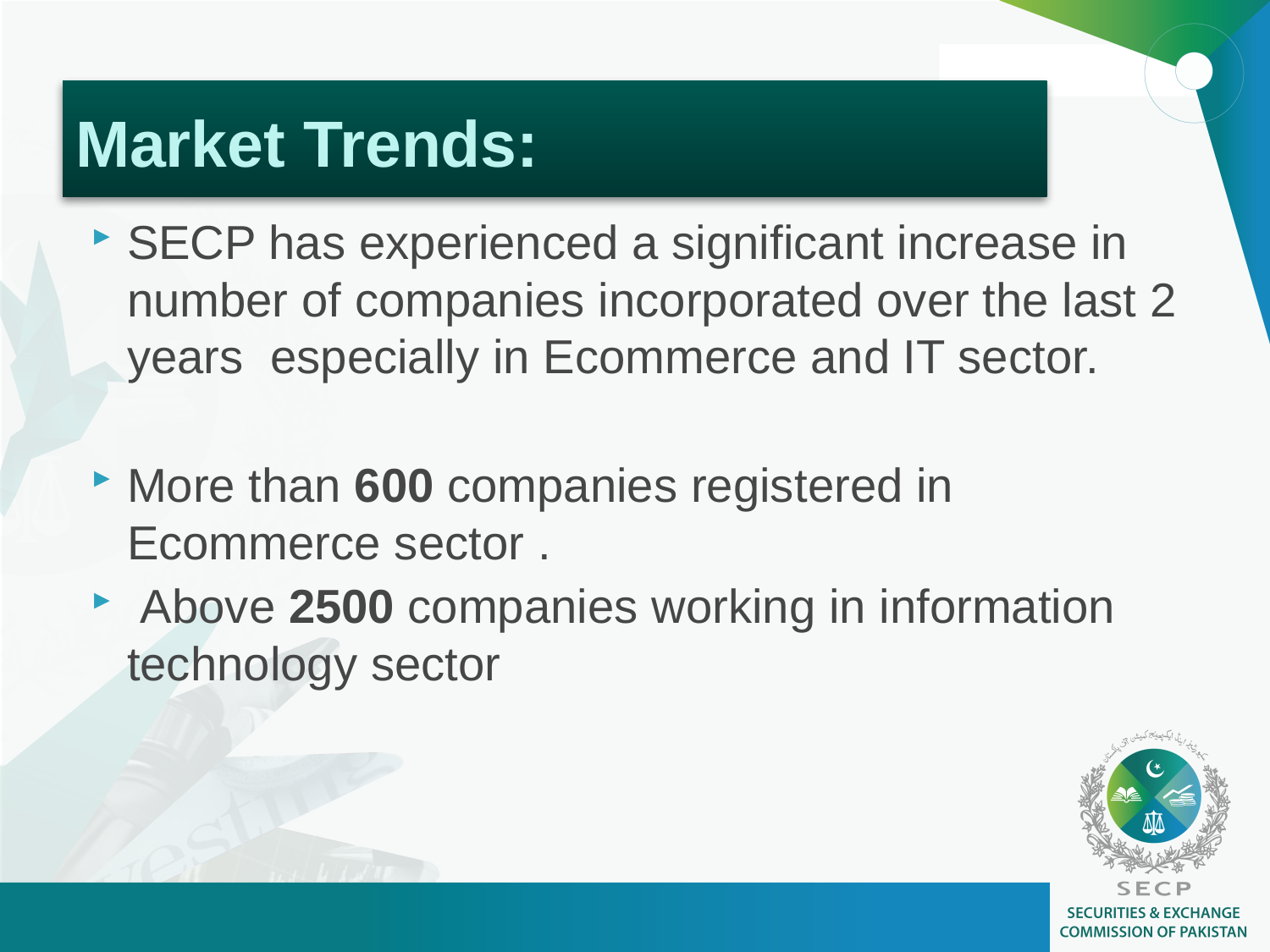

Market Trends:
#
SECP has experienced a significant increase in number of companies incorporated over the last 2 years  especially in Ecommerce and IT sector.

More than 600 companies registered in Ecommerce sector .
 Above 2500 companies working in information technology sector